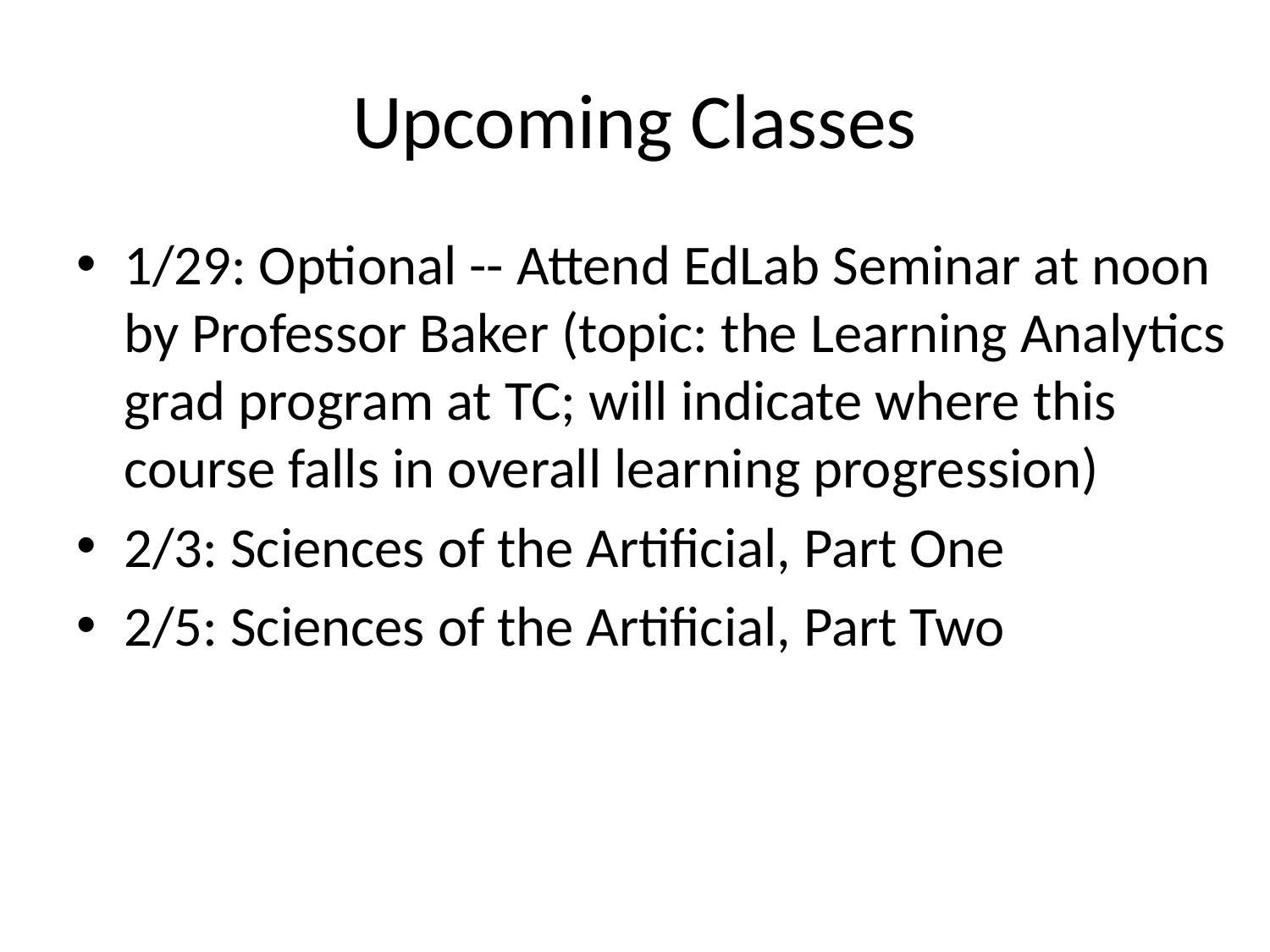

# Upcoming Classes
1/29: Optional -- Attend EdLab Seminar at noon by Professor Baker (topic: the Learning Analytics grad program at TC; will indicate where this course falls in overall learning progression)
2/3: Sciences of the Artificial, Part One
2/5: Sciences of the Artificial, Part Two